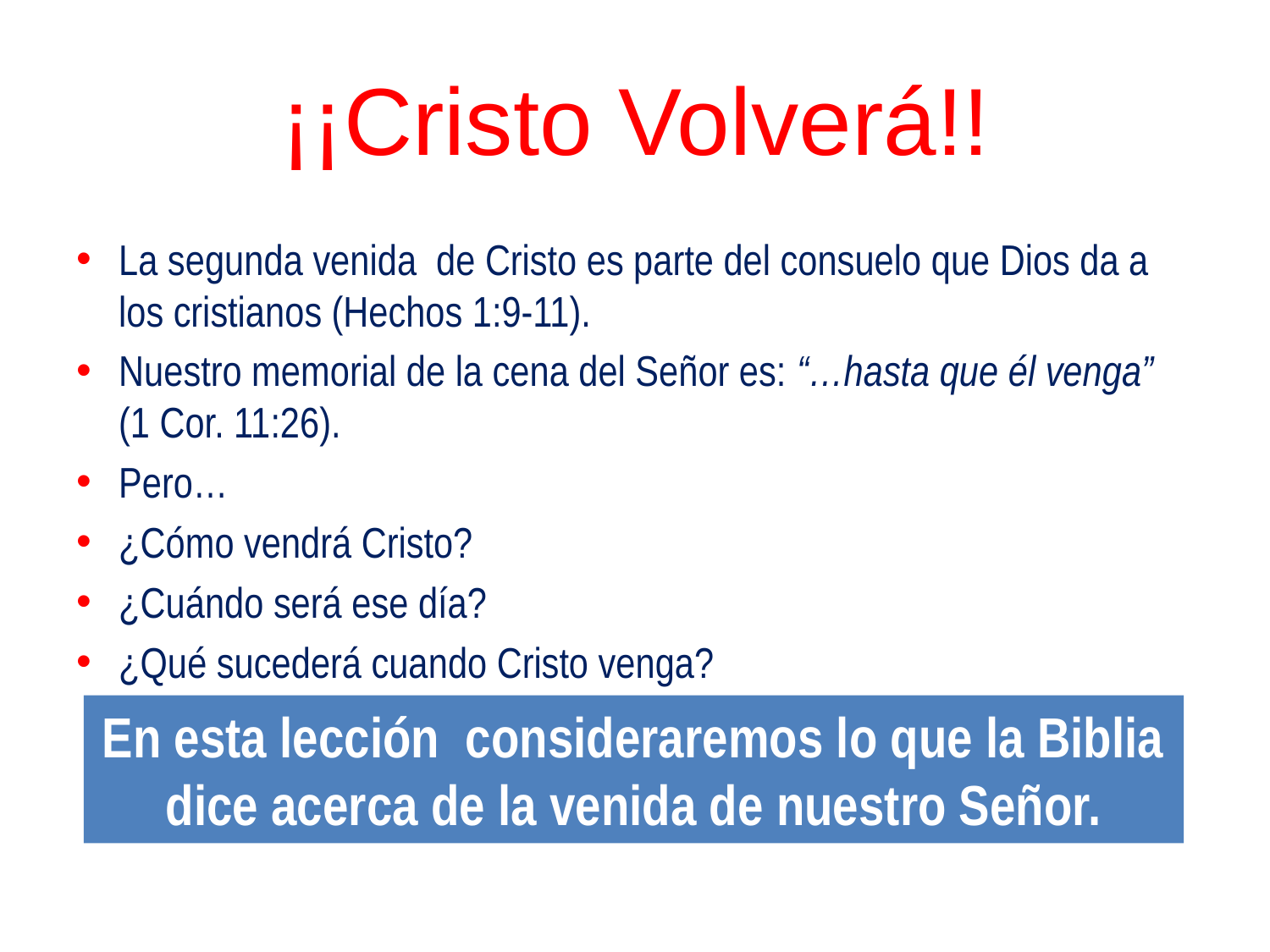

# ¡¡Cristo Volverá!!
La segunda venida  de Cristo es parte del consuelo que Dios da a los cristianos (Hechos 1:9-11).
Nuestro memorial de la cena del Señor es: “…hasta que él venga” (1 Cor. 11:26).
Pero…
¿Cómo vendrá Cristo?
¿Cuándo será ese día?
¿Qué sucederá cuando Cristo venga?

En esta lección  consideraremos lo que la Biblia dice acerca de la venida de nuestro Señor.